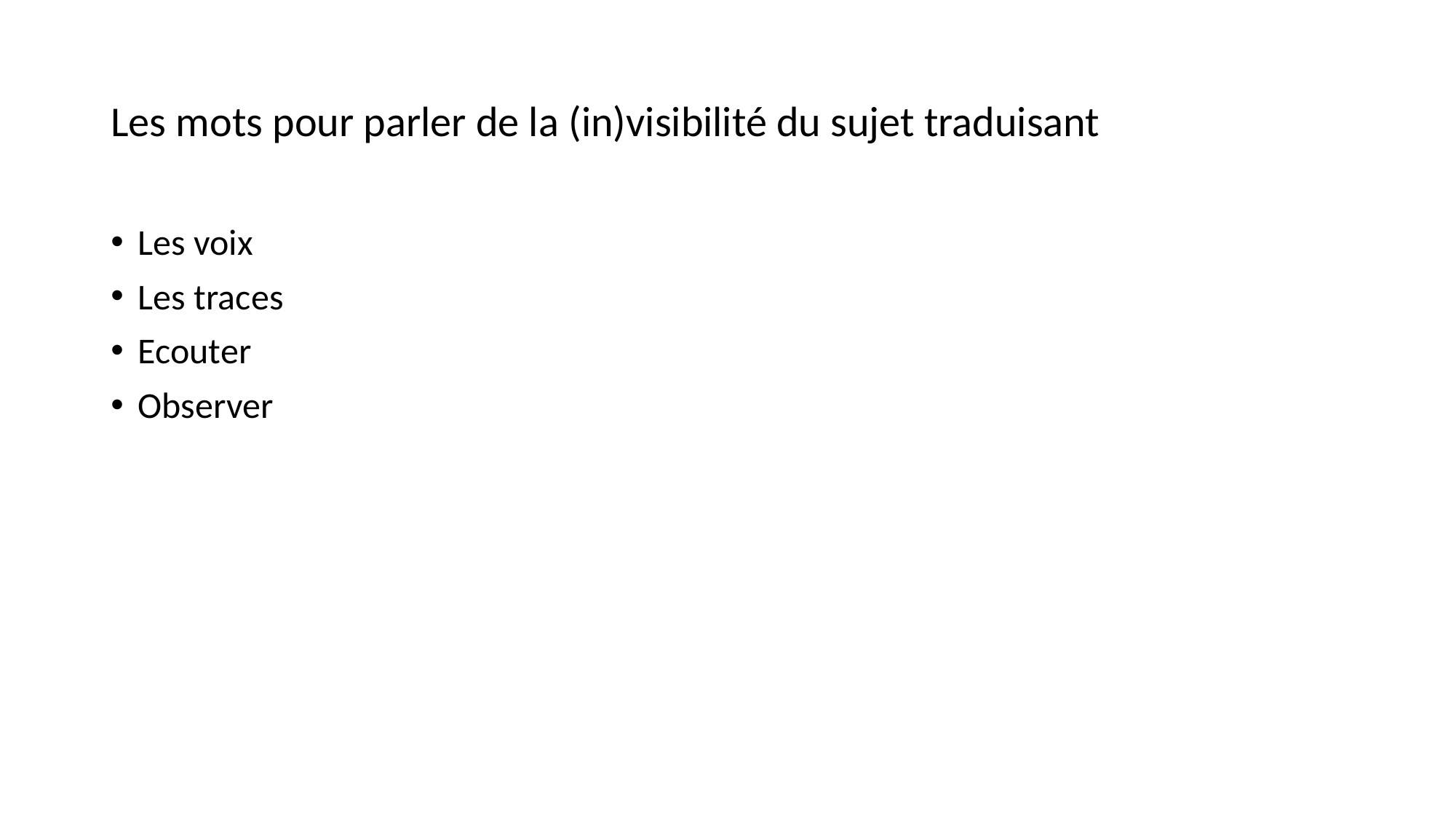

# Les mots pour parler de la (in)visibilité du sujet traduisant
Les voix
Les traces
Ecouter
Observer